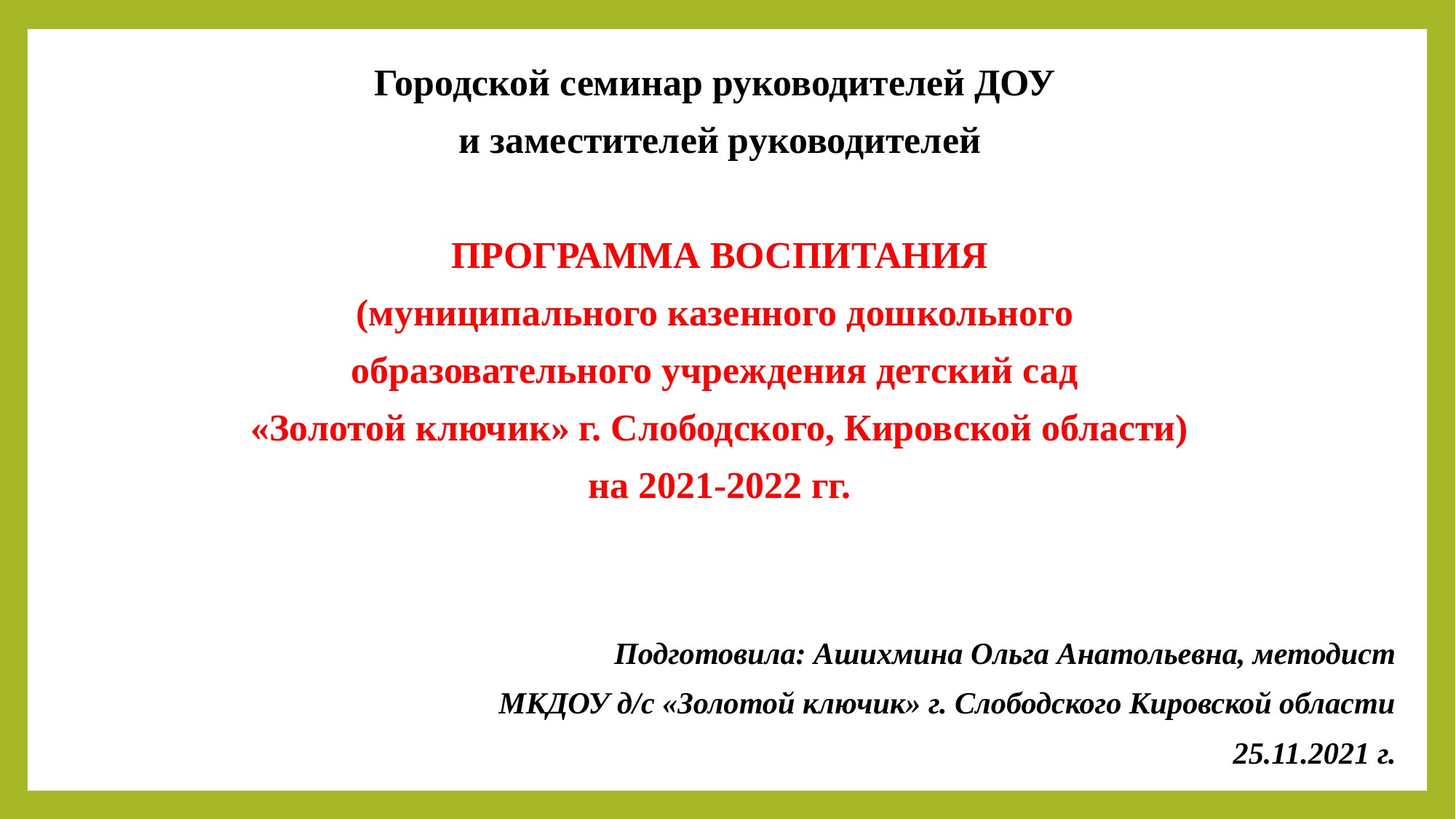

Городской семинар руководителей ДОУ
и заместителей руководителей

ПРОГРАММА ВОСПИТАНИЯ
(муниципального казенного дошкольного
образовательного учреждения детский сад
«Золотой ключик» г. Слободского, Кировской области)
на 2021-2022 гг.

Подготовила: Ашихмина Ольга Анатольевна, методист
МКДОУ д/с «Золотой ключик» г. Слободского Кировской области
25.11.2021 г.